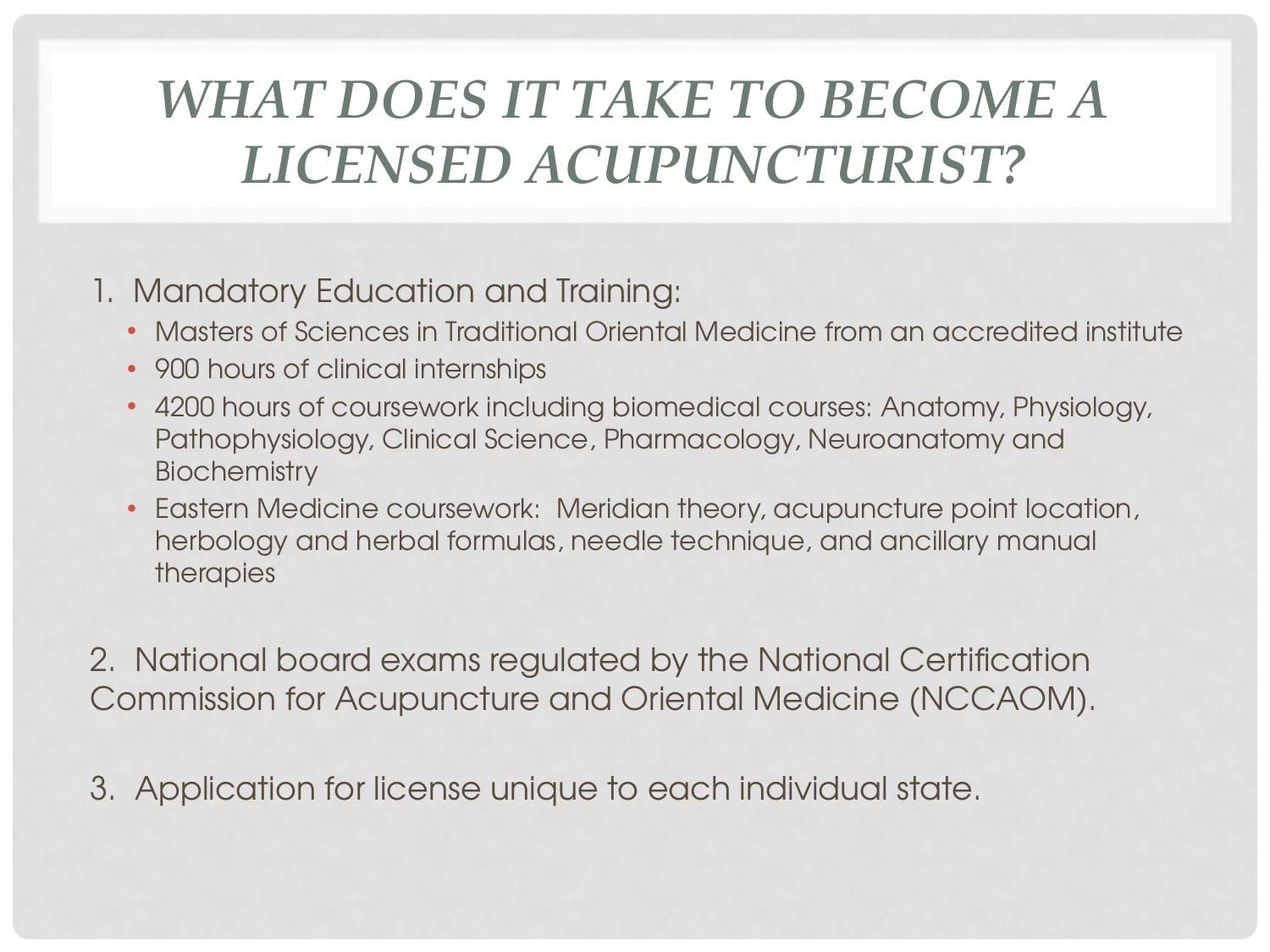

# What Does it Take to Become a Licensed Acupuncturist?
1.  Mandatory Education and Training:
Masters of Sciences in Traditional Oriental Medicine from an accredited institute
900 hours of clinical internships
4200 hours of coursework including biomedical courses: Anatomy, Physiology, Pathophysiology, Clinical Science, Pharmacology, Neuroanatomy and Biochemistry
Eastern Medicine coursework:  Meridian theory, acupuncture point location, herbology and herbal formulas, needle technique, and ancillary manual therapies

2.  National board exams regulated by the National Certification Commission for Acupuncture and Oriental Medicine (NCCAOM).

3.  Application for license unique to each individual state.